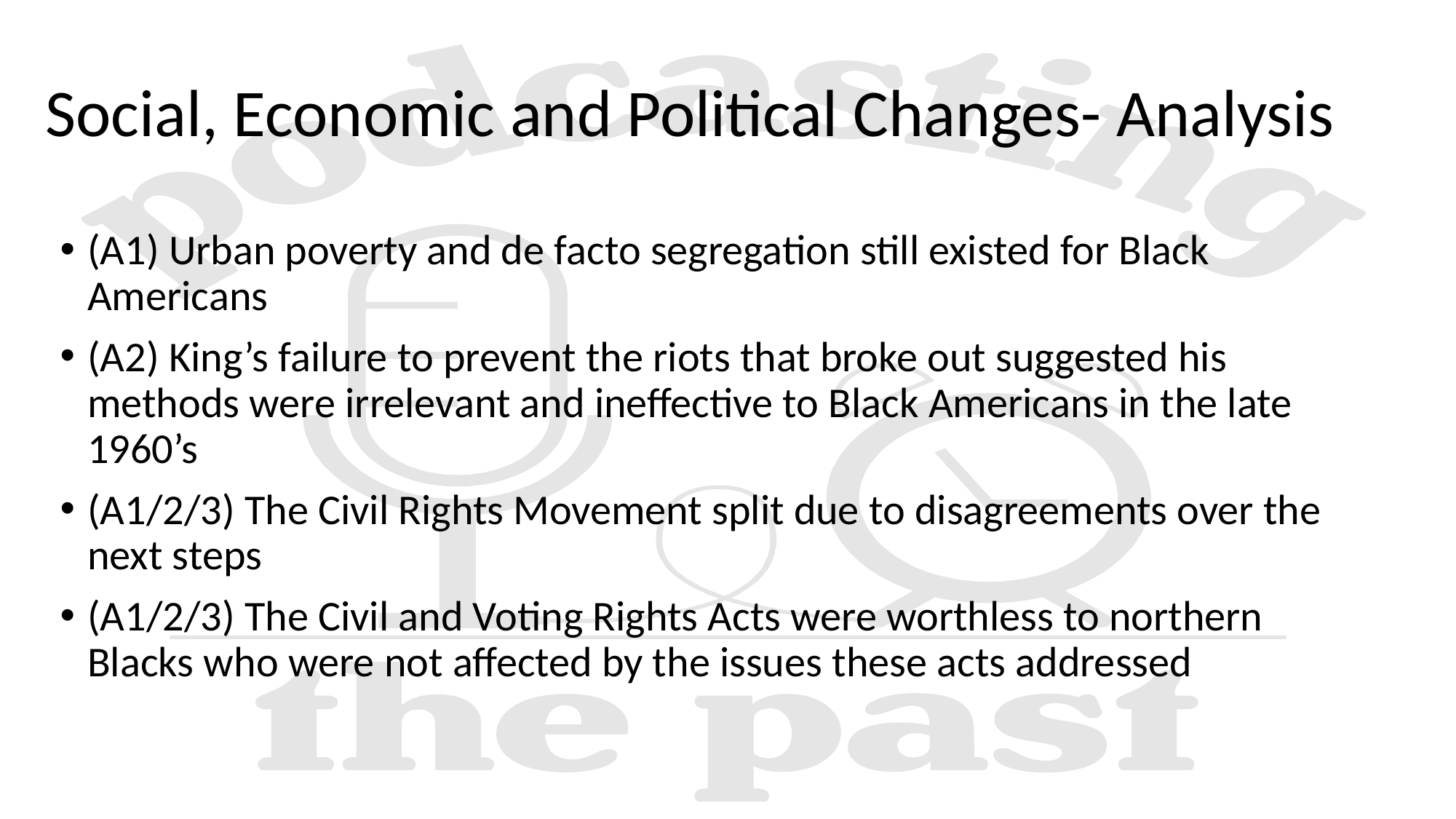

# Social, Economic and Political Changes- Analysis
(A1) Urban poverty and de facto segregation still existed for Black Americans
(A2) King’s failure to prevent the riots that broke out suggested his methods were irrelevant and ineffective to Black Americans in the late 1960’s
(A1/2/3) The Civil Rights Movement split due to disagreements over the next steps
(A1/2/3) The Civil and Voting Rights Acts were worthless to northern Blacks who were not affected by the issues these acts addressed